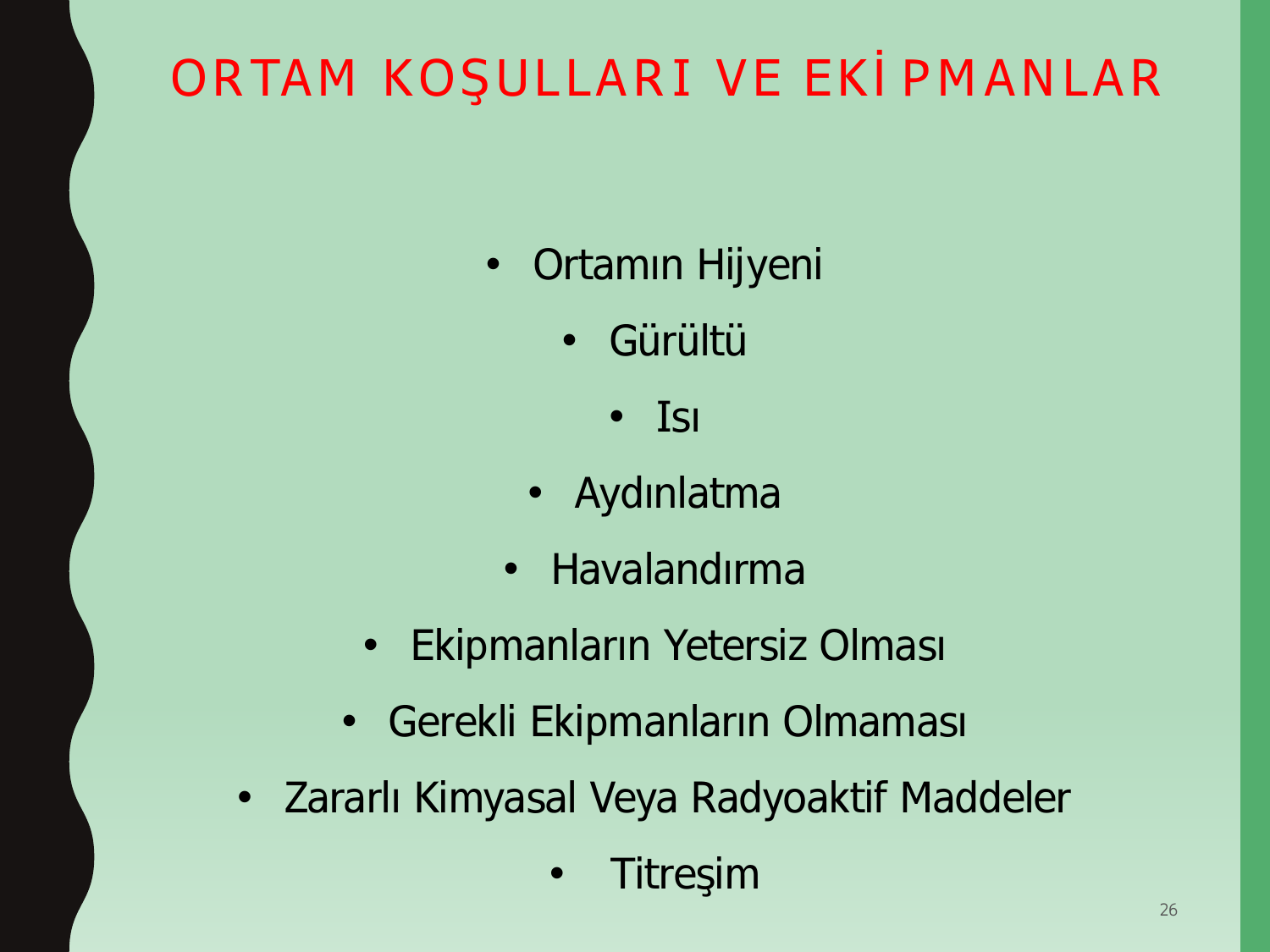

# ORTAM KOŞULLARI ve EKİPMANLAR
Ortamın Hijyeni
Gürültü
Isı
Aydınlatma
Havalandırma
Ekipmanların Yetersiz Olması
Gerekli Ekipmanların Olmaması
Zararlı Kimyasal Veya Radyoaktif Maddeler
 Titreşim

26